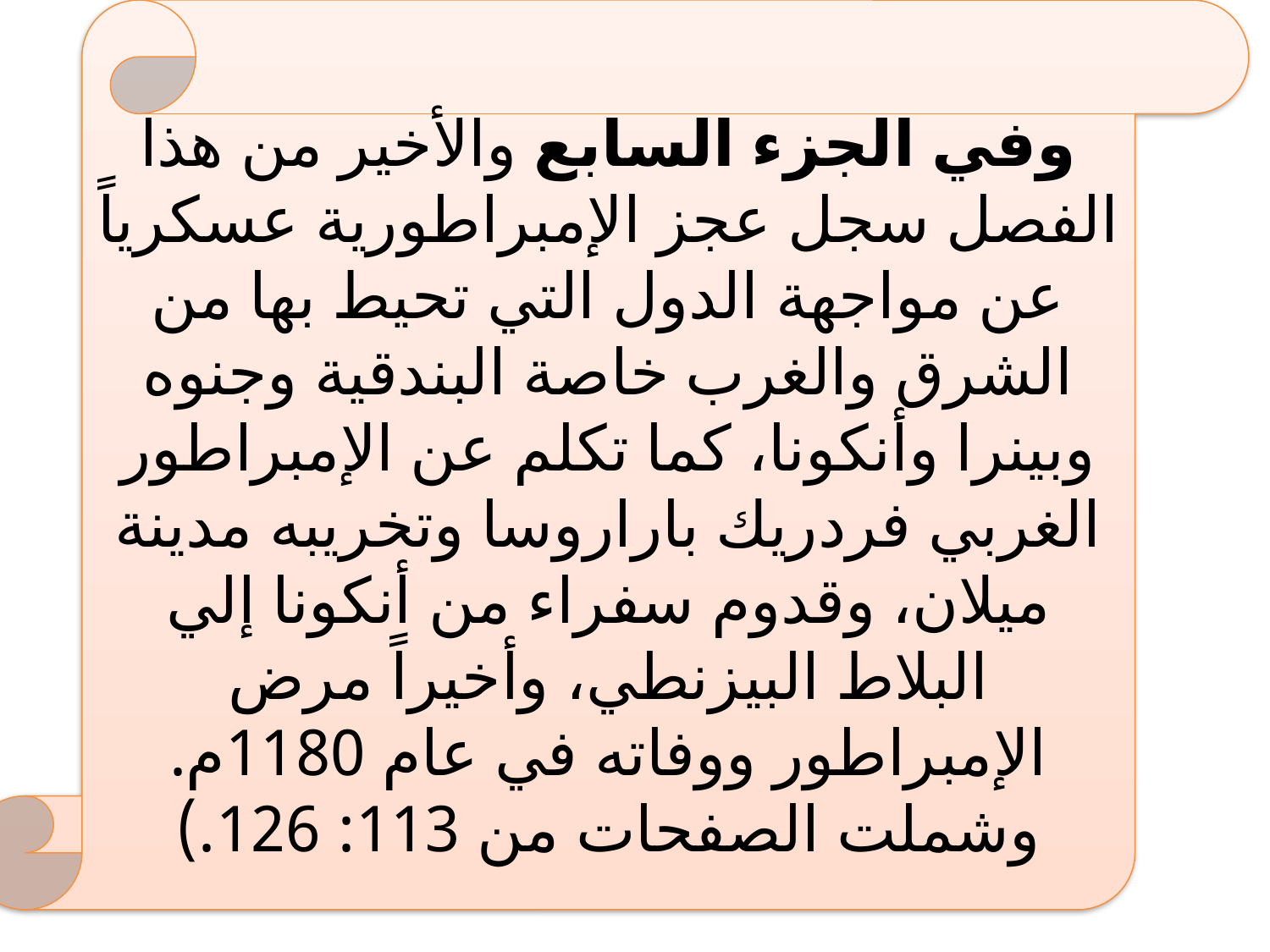

وفي الجزء السابع والأخير من هذا الفصل سجل عجز الإمبراطورية عسكرياً عن مواجهة الدول التي تحيط بها من الشرق والغرب خاصة البندقية وجنوه وبينرا وأنكونا، كما تكلم عن الإمبراطور الغربي فردريك باراروسا وتخريبه مدينة ميلان، وقدوم سفراء من أنكونا إلي البلاط البيزنطي، وأخيراً مرض الإمبراطور ووفاته في عام 1180م.
وشملت الصفحات من 113: 126.)